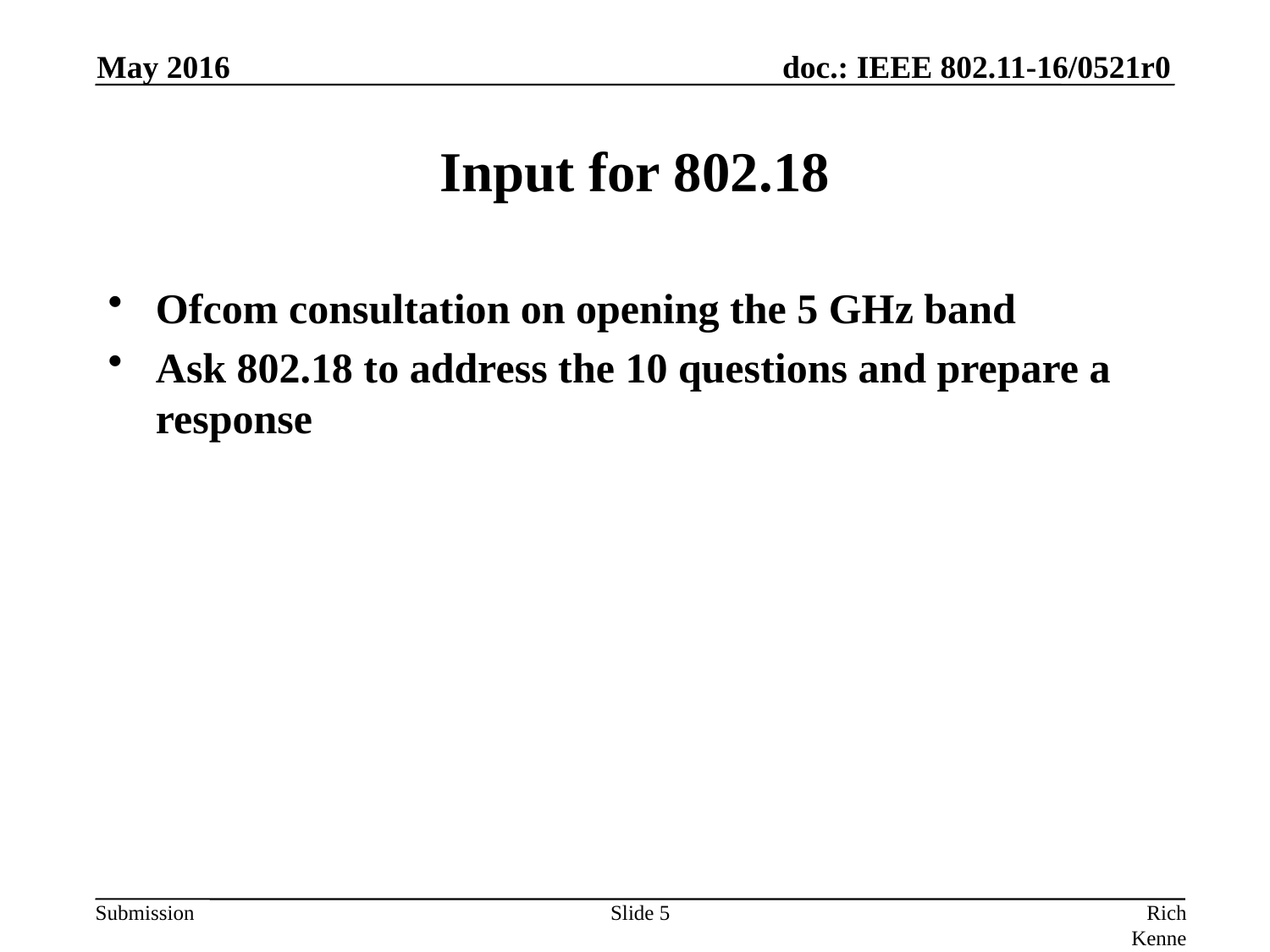

May 2016
# Input for 802.18
Ofcom consultation on opening the 5 GHz band
Ask 802.18 to address the 10 questions and prepare a response

Slide 5
Rich Kennedy, Hewlett Packard Enterprise